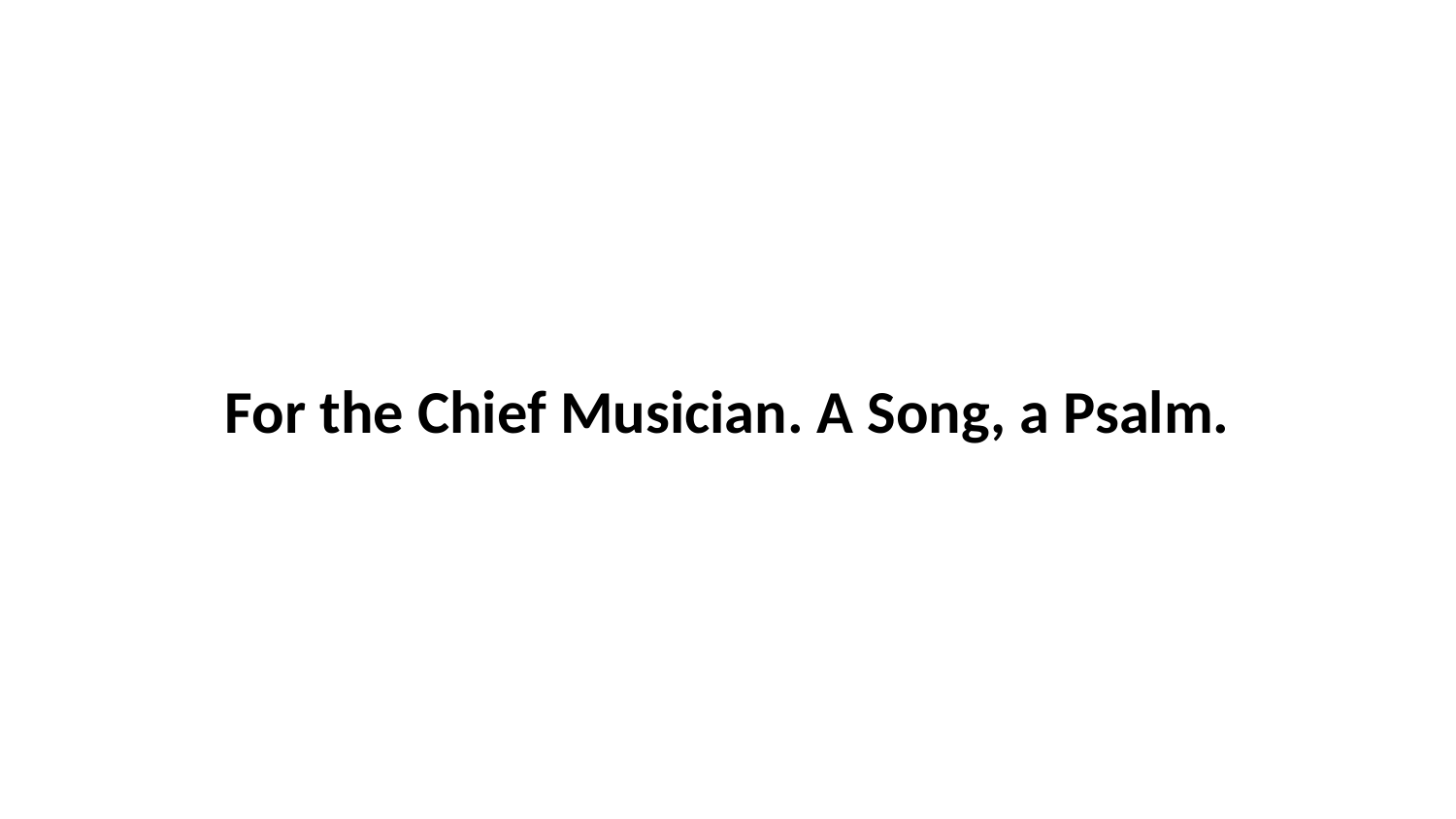

For the Chief Musician. A Song, a Psalm.